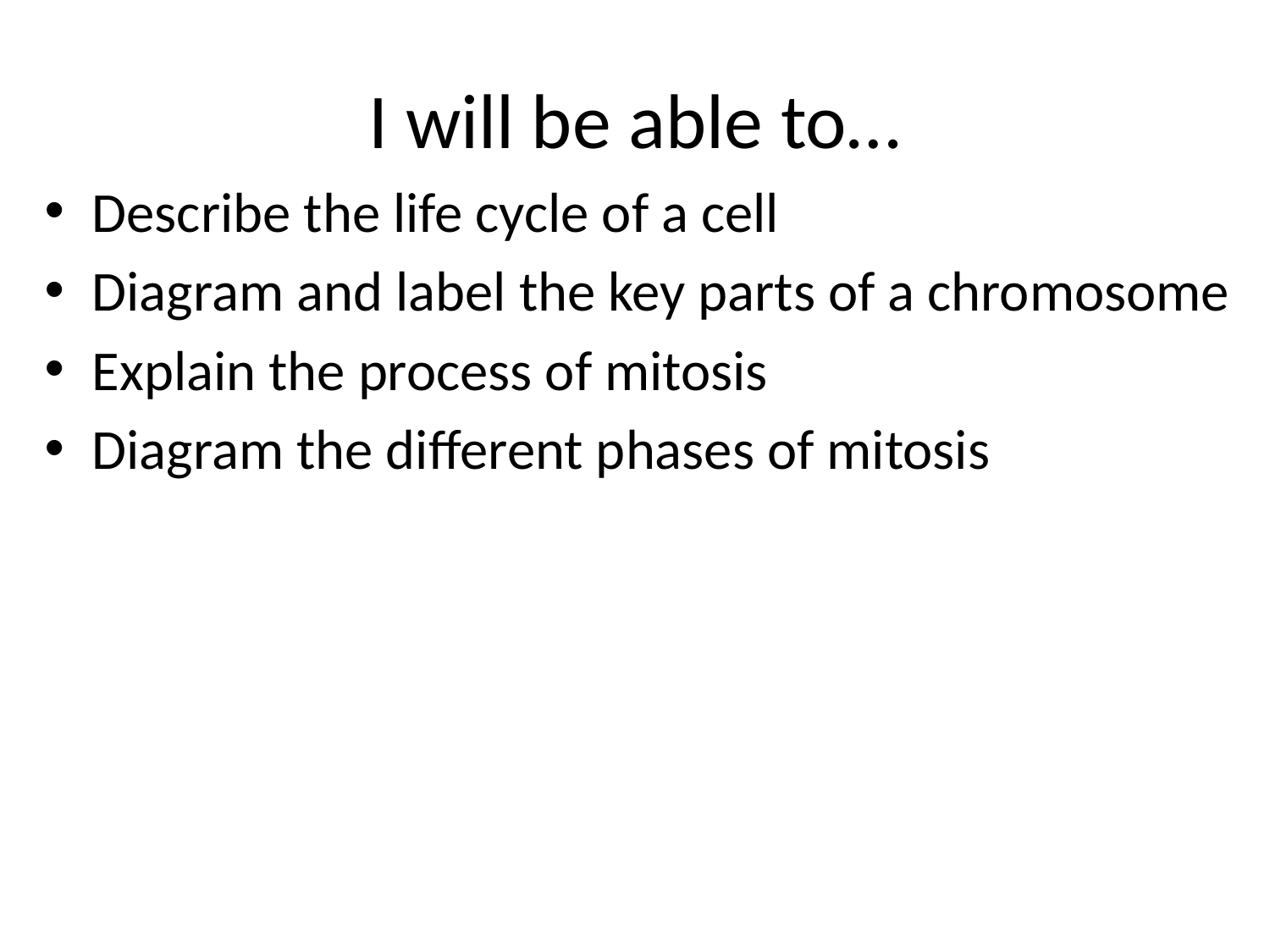

# I will be able to…
Describe the life cycle of a cell
Diagram and label the key parts of a chromosome
Explain the process of mitosis
Diagram the different phases of mitosis